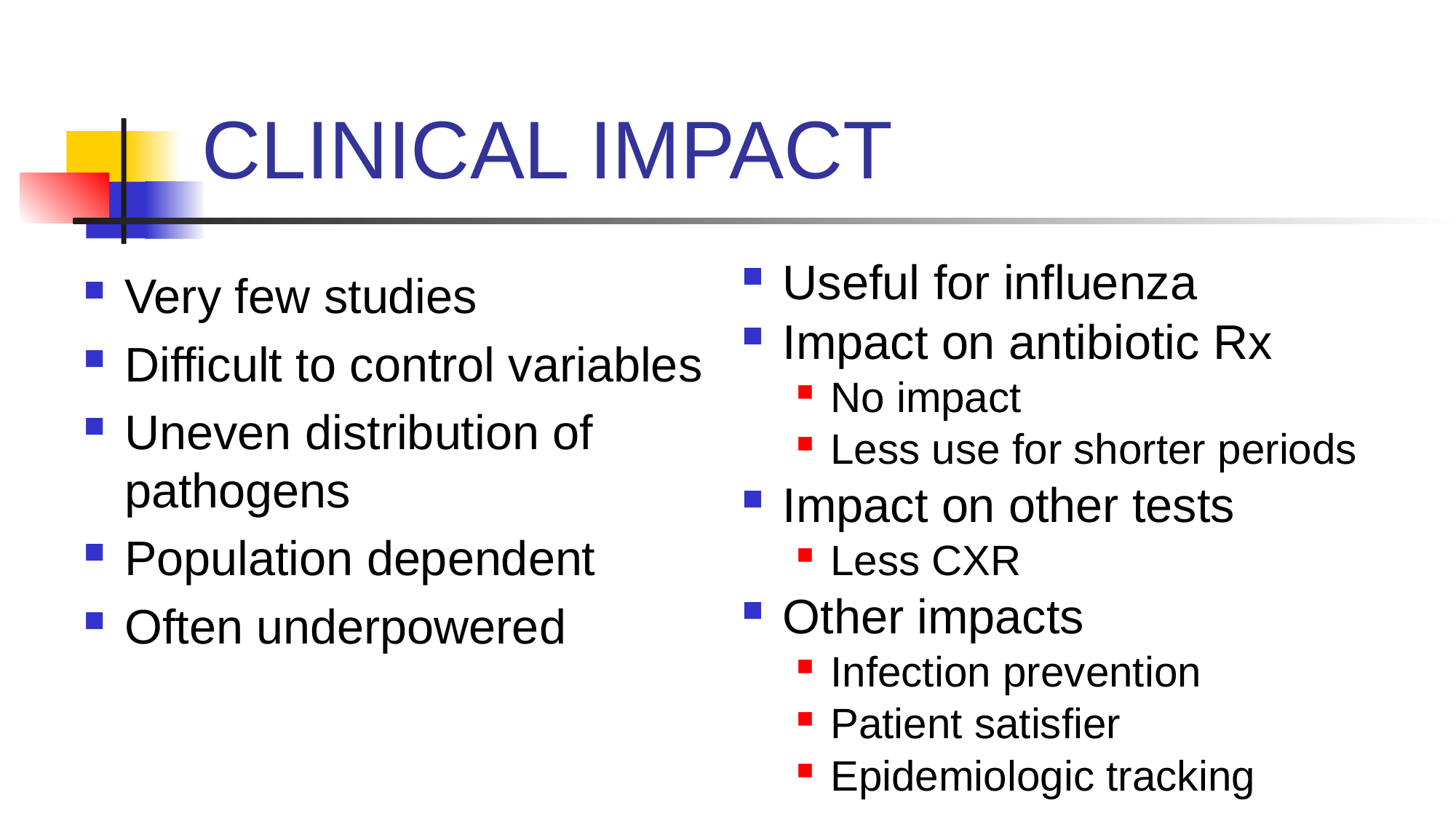

# CLINICAL IMPACT
Useful for influenza
Impact on antibiotic Rx
No impact
Less use for shorter periods
Impact on other tests
Less CXR
Other impacts
Infection prevention
Patient satisfier
Epidemiologic tracking
Very few studies
Difficult to control variables
Uneven distribution of pathogens
Population dependent
Often underpowered